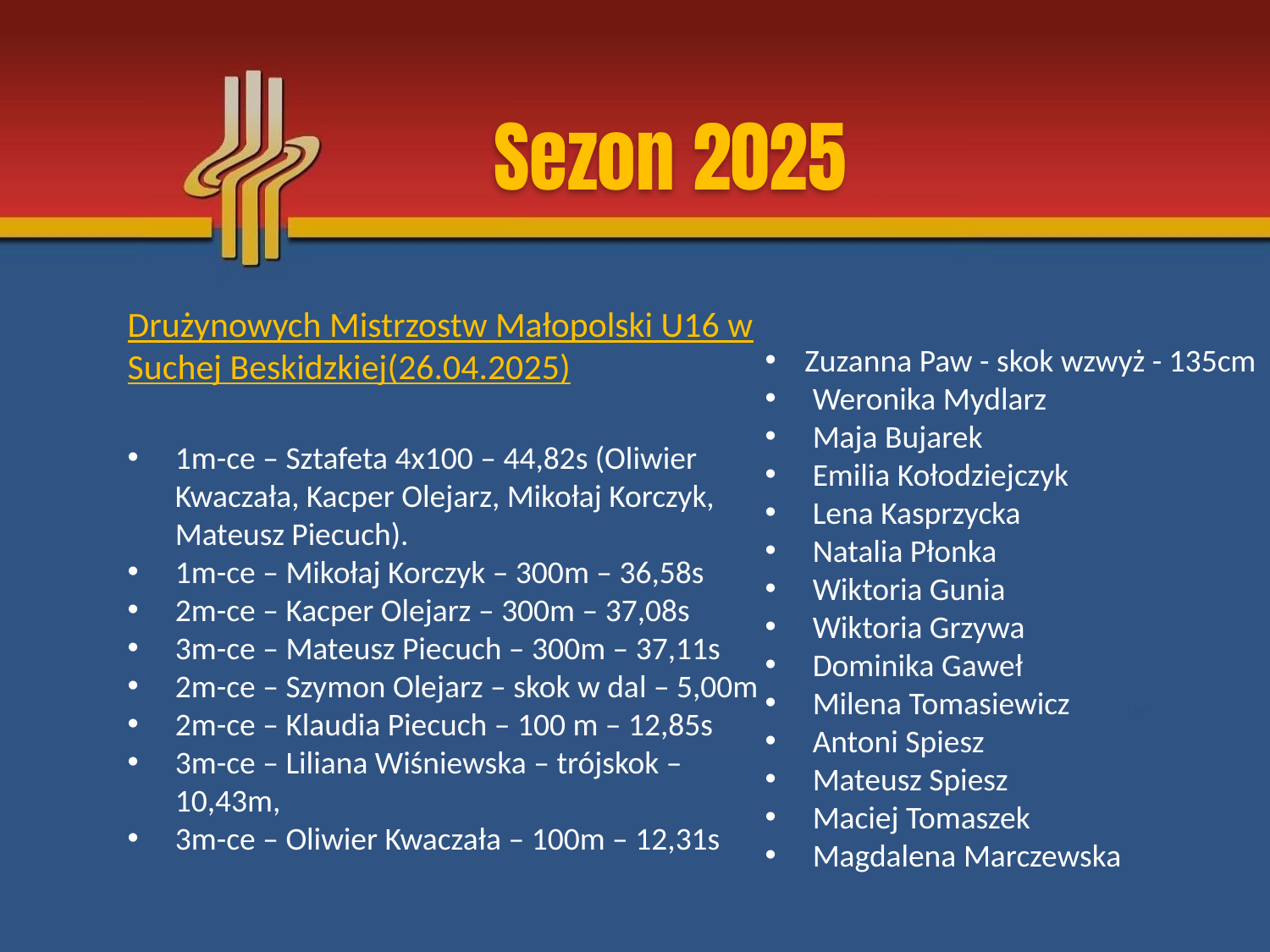

Sezon 2025
Drużynowych Mistrzostw Małopolski U16 w Suchej Beskidzkiej(26.04.2025)

1m-ce – Sztafeta 4x100 – 44,82s (Oliwier Kwaczała, Kacper Olejarz, Mikołaj Korczyk, Mateusz Piecuch).
1m-ce – Mikołaj Korczyk – 300m – 36,58s
2m-ce – Kacper Olejarz – 300m – 37,08s
3m-ce – Mateusz Piecuch – 300m – 37,11s
2m-ce – Szymon Olejarz – skok w dal – 5,00m
2m-ce – Klaudia Piecuch – 100 m – 12,85s
3m-ce – Liliana Wiśniewska – trójskok – 10,43m,
3m-ce – Oliwier Kwaczała – 100m – 12,31s

Zuzanna Paw - skok wzwyż - 135cm
Weronika Mydlarz
Maja Bujarek
Emilia Kołodziejczyk
Lena Kasprzycka
Natalia Płonka
Wiktoria Gunia
Wiktoria Grzywa
Dominika Gaweł
Milena Tomasiewicz
Antoni Spiesz
Mateusz Spiesz
Maciej Tomaszek
Magdalena Marczewska